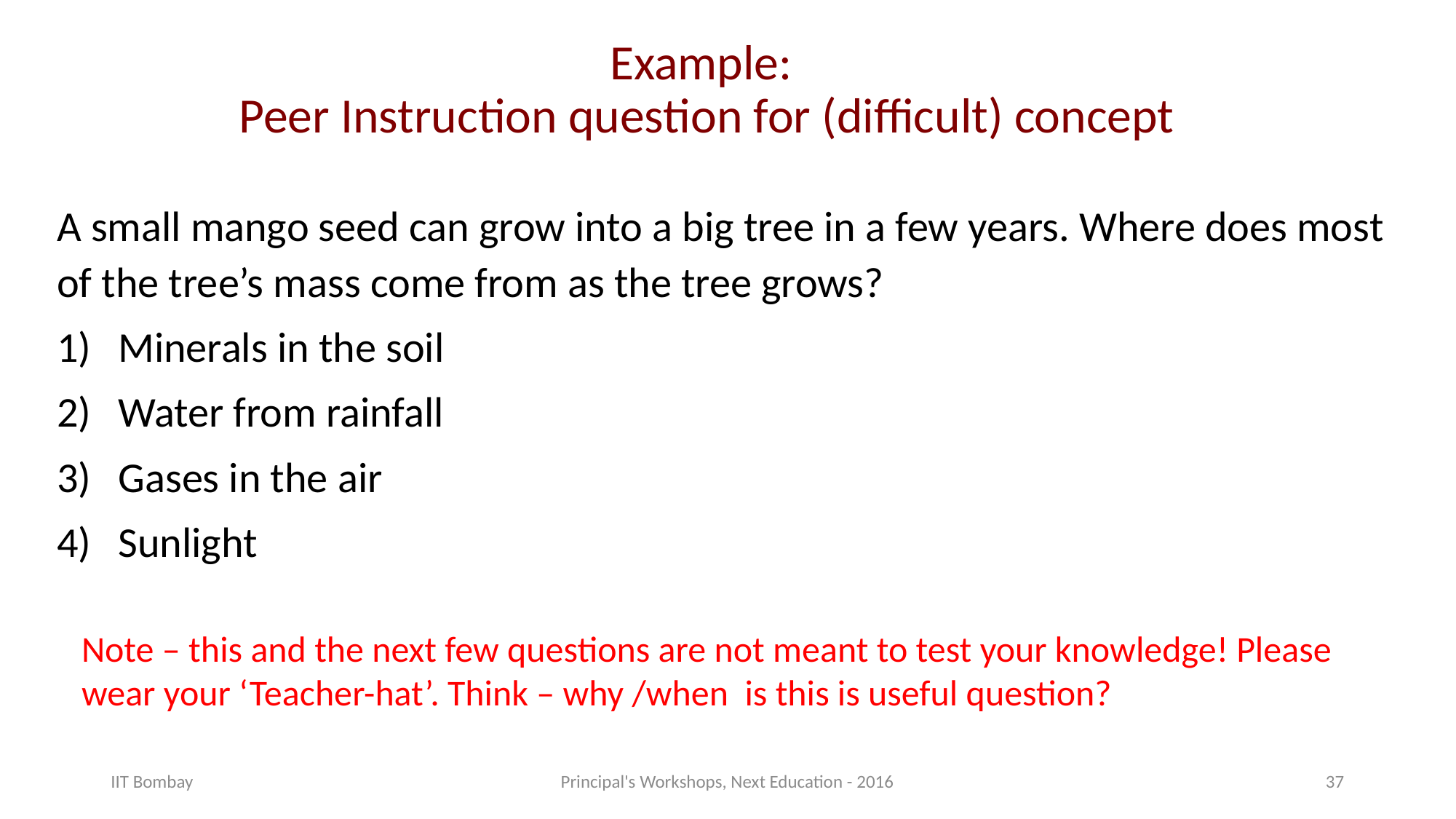

# Example: Peer Instruction question for (difficult) concept
A small mango seed can grow into a big tree in a few years. Where does most of the tree’s mass come from as the tree grows?
Minerals in the soil
Water from rainfall
Gases in the air
Sunlight
Note – this and the next few questions are not meant to test your knowledge! Please wear your ‘Teacher-hat’. Think – why /when  is this is useful question?
IIT Bombay
Principal's Workshops, Next Education - 2016
37